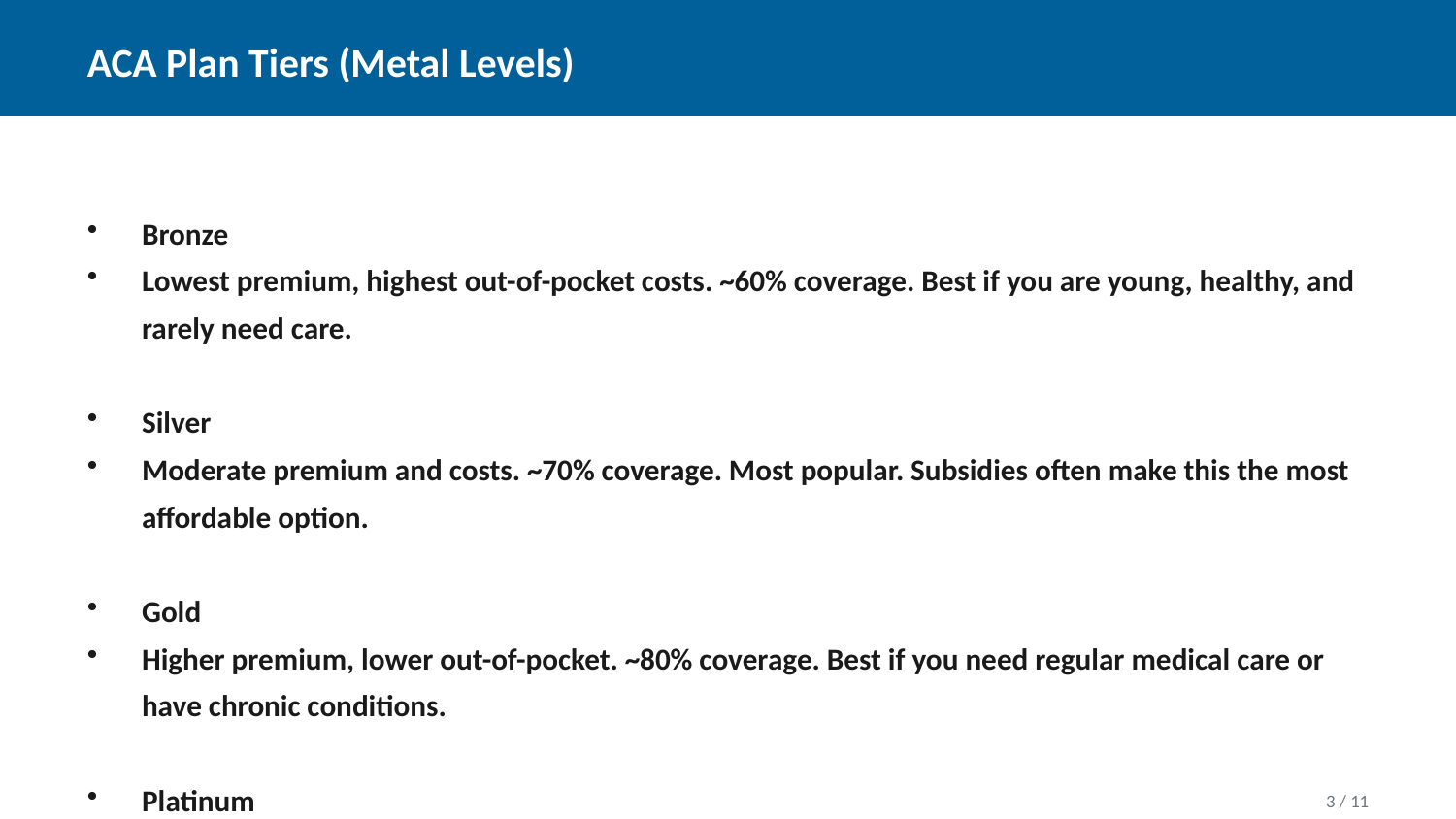

ACA Plan Tiers (Metal Levels)

Bronze
Lowest premium, highest out-of-pocket costs. ~60% coverage. Best if you are young, healthy, and rarely need care.

Silver
Moderate premium and costs. ~70% coverage. Most popular. Subsidies often make this the most affordable option.

Gold
Higher premium, lower out-of-pocket. ~80% coverage. Best if you need regular medical care or have chronic conditions.

Platinum
Highest premium, lowest out-of-pocket. ~90% coverage. Best if you have frequent medical needs and high prescription costs.
3 / 11